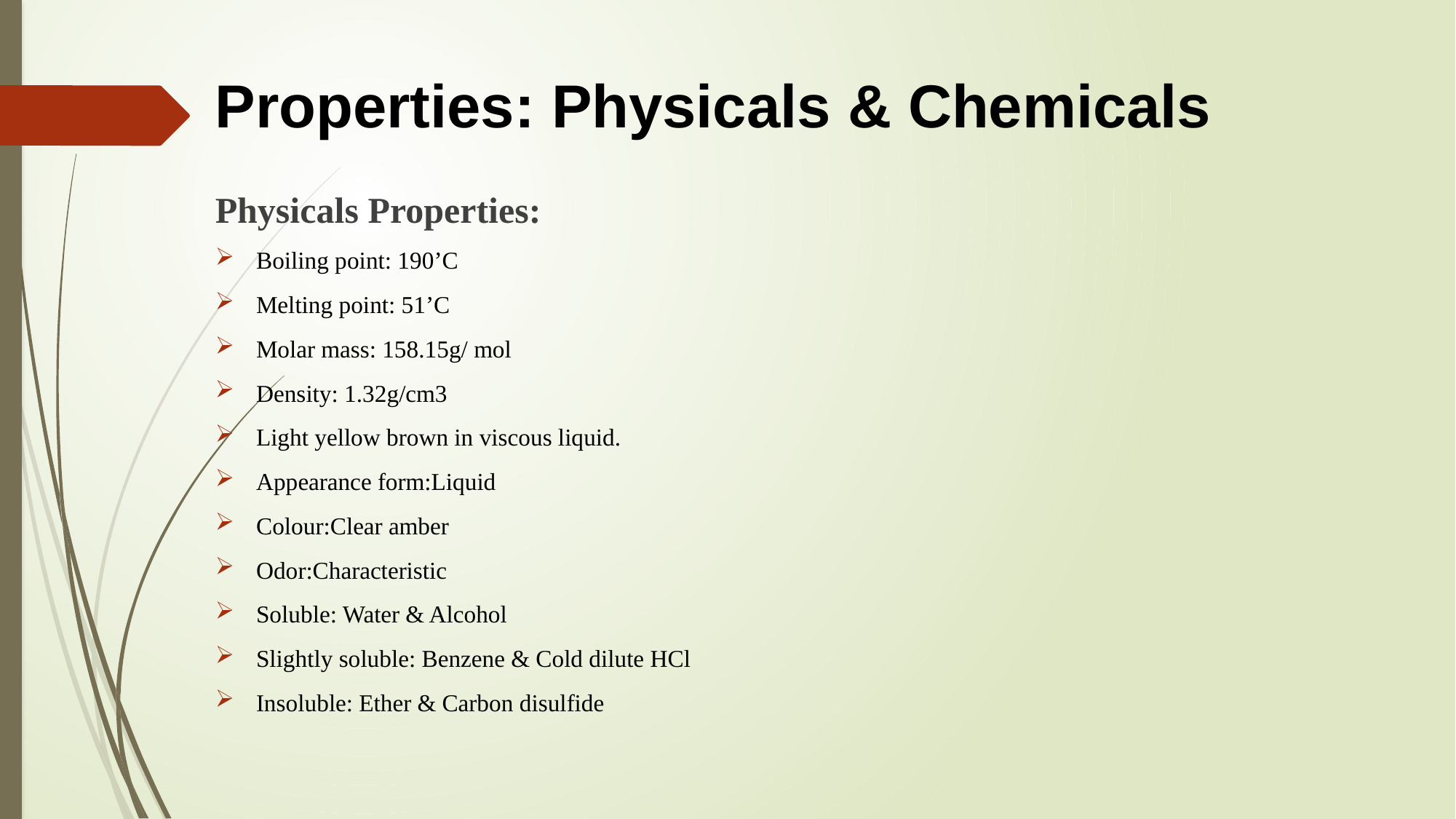

# Properties: Physicals & Chemicals
Physicals Properties:
Boiling point: 190’C
Melting point: 51’C
Molar mass: 158.15g/ mol
Density: 1.32g/cm3
Light yellow brown in viscous liquid.
Appearance form:Liquid
Colour:Clear amber
Odor:Characteristic
Soluble: Water & Alcohol
Slightly soluble: Benzene & Cold dilute HCl
Insoluble: Ether & Carbon disulfide